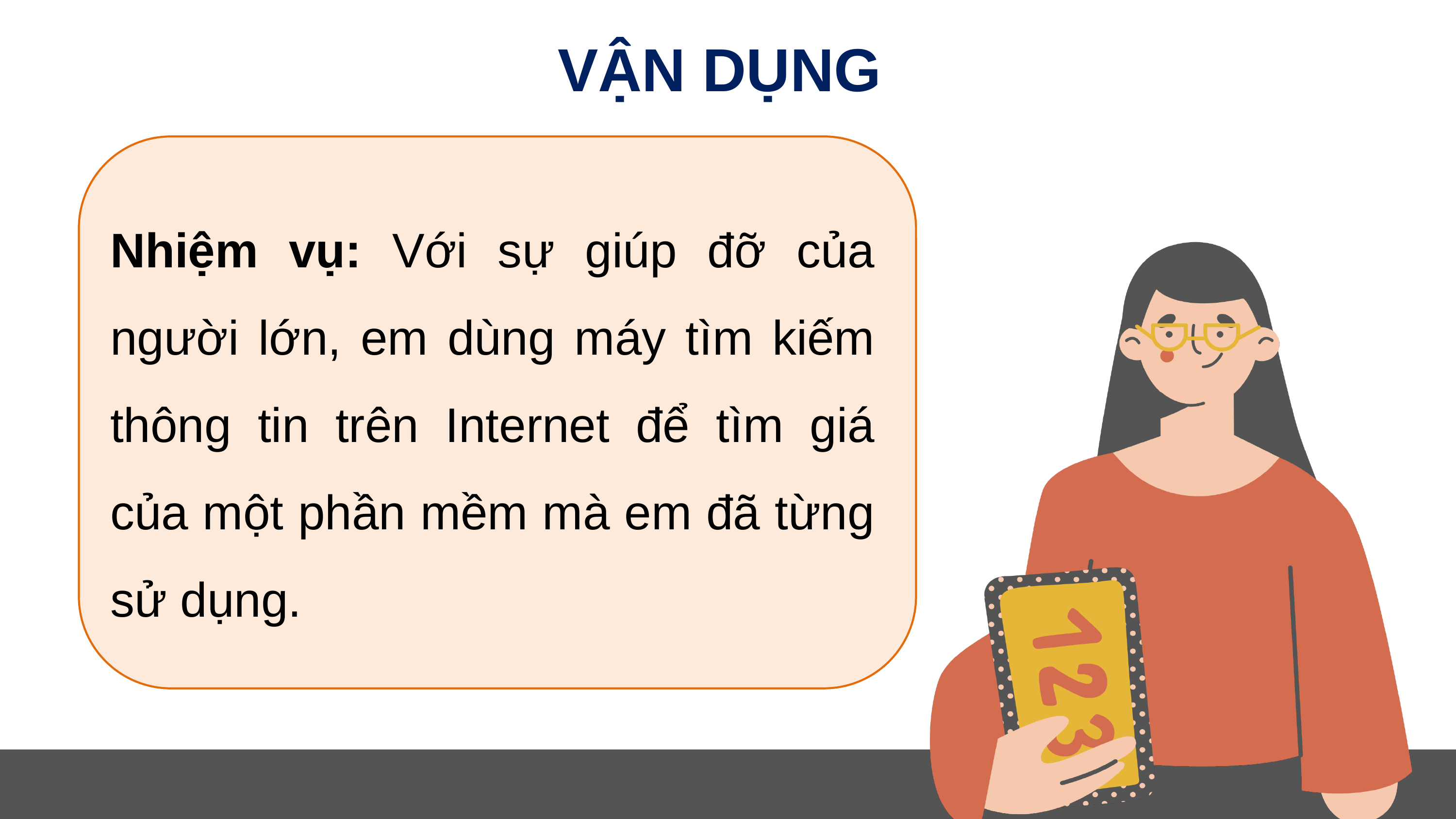

VẬN DỤNG

Nhiệm vụ: Với sự giúp đỡ của người lớn, em dùng máy tìm kiếm thông tin trên Internet để tìm giá của một phần mềm mà em đã từng sử dụng.